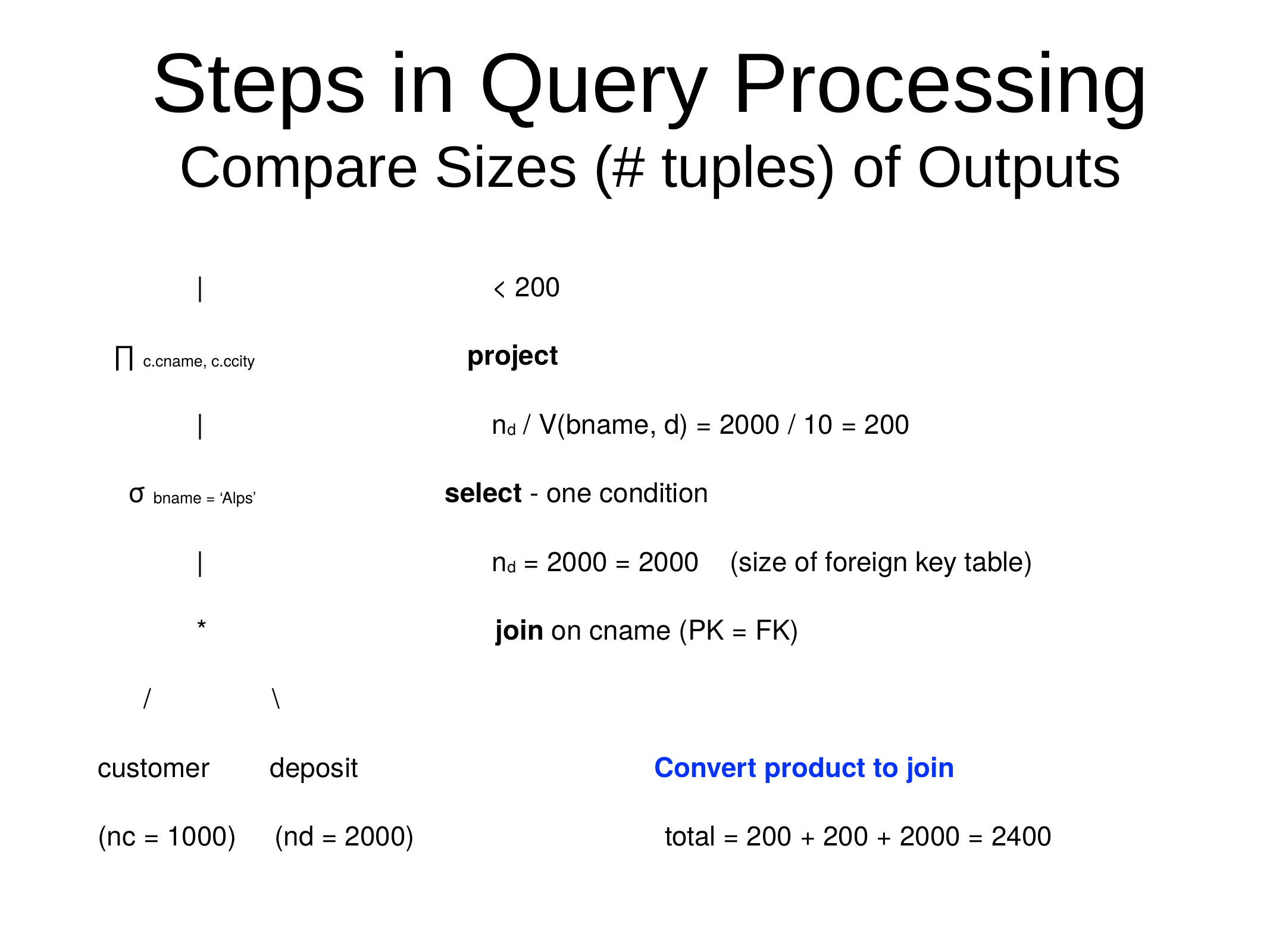

# Steps in Query Processing
Compare Sizes (# tuples) of Outputs
             |                                      < 200
  ∏ c.cname, c.ccity                            project
             |                                      nd / V(bname, d) = 2000 / 10 = 200
    σ bname = ‘Alps’                                           select - one condition
             |                                      nd = 2000 = 2000    (size of foreign key table)
             *                                      join on cname (PK = FK)
      /                \
customer        deposit                                       Convert product to join
(nc = 1000)     (nd = 2000)                                 total = 200 + 200 + 2000 = 2400